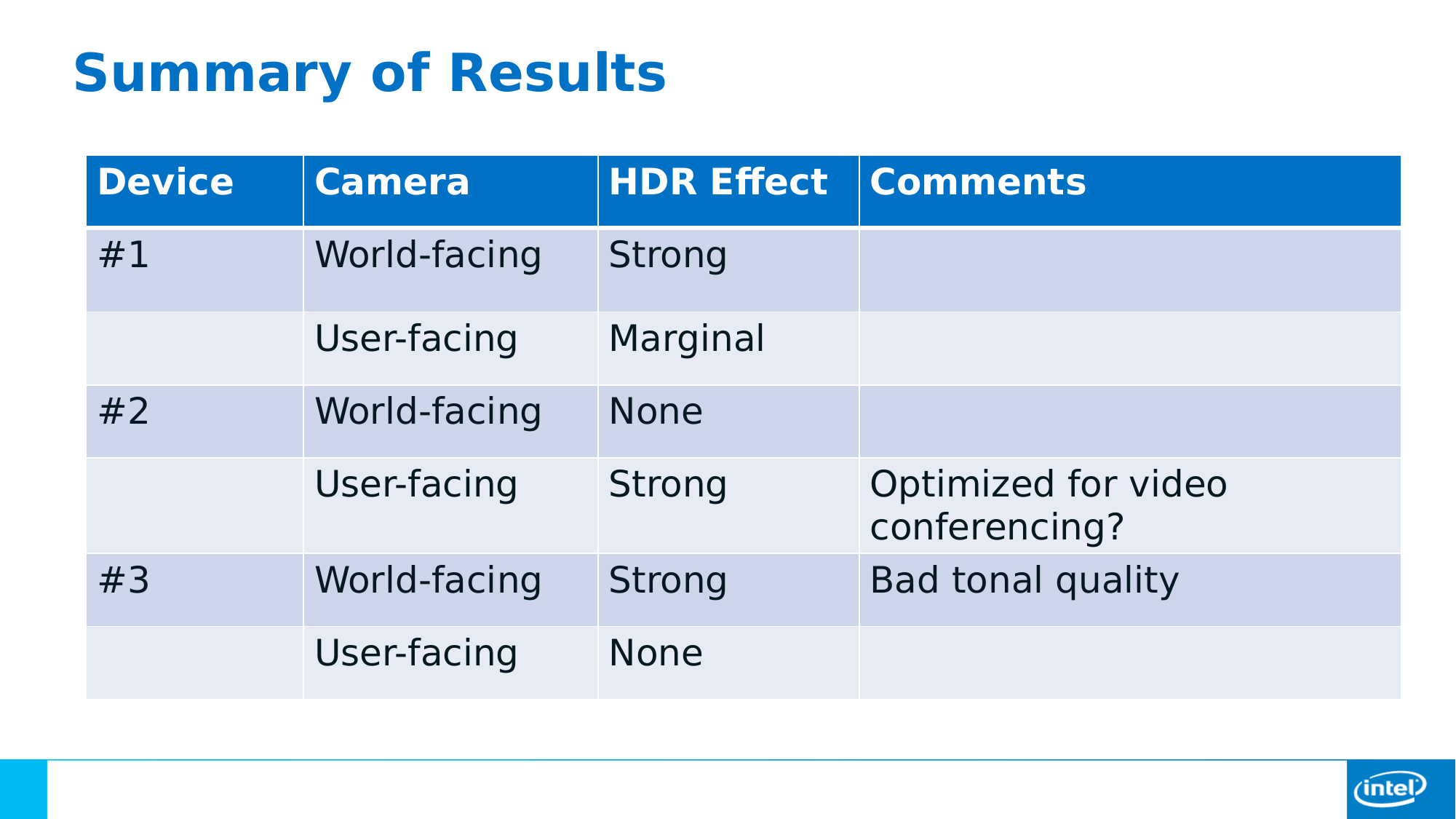

# Summary of Results
| Device | Camera | HDR Effect | Comments |
| --- | --- | --- | --- |
| #1 | World-facing | Strong |  |
|  | User-facing | Marginal |  |
| #2 | World-facing | None |  |
|  | User-facing | Strong | Optimized for video conferencing? |
| #3 | World-facing | Strong | Bad tonal quality |
|  | User-facing | None |  |